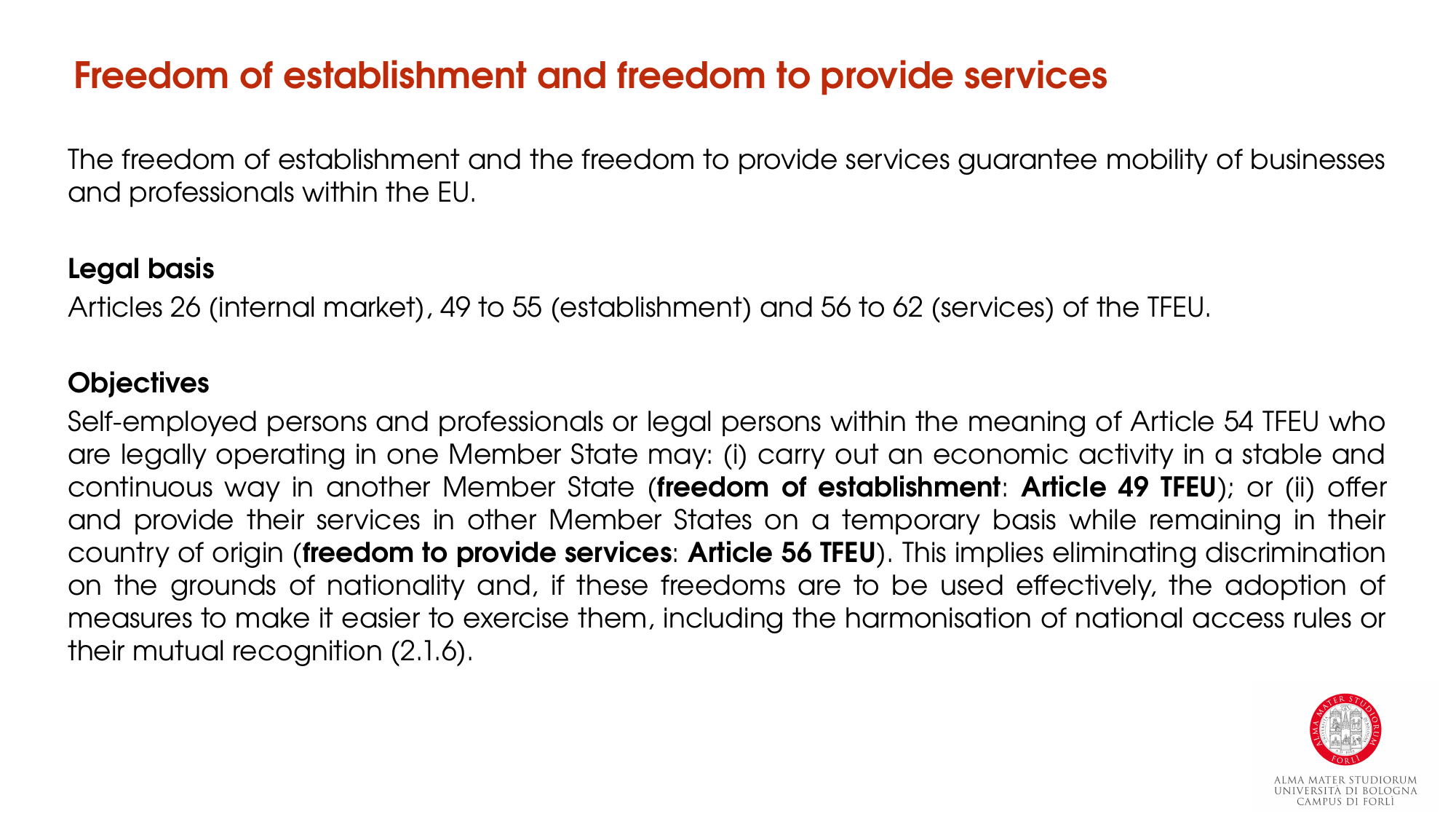

Freedom of establishment and freedom to provide services
The freedom of establishment and the freedom to provide services guarantee mobility of businesses and professionals within the EU.

Legal basis
Articles 26 (internal market), 49 to 55 (establishment) and 56 to 62 (services) of the TFEU.

Objectives
Self-employed persons and professionals or legal persons within the meaning of Article 54 TFEU who are legally operating in one Member State may: (i) carry out an economic activity in a stable and continuous way in another Member State (freedom of establishment: Article 49 TFEU); or (ii) offer and provide their services in other Member States on a temporary basis while remaining in their country of origin (freedom to provide services: Article 56 TFEU). This implies eliminating discrimination on the grounds of nationality and, if these freedoms are to be used effectively, the adoption of measures to make it easier to exercise them, including the harmonisation of national access rules or their mutual recognition (2.1.6).